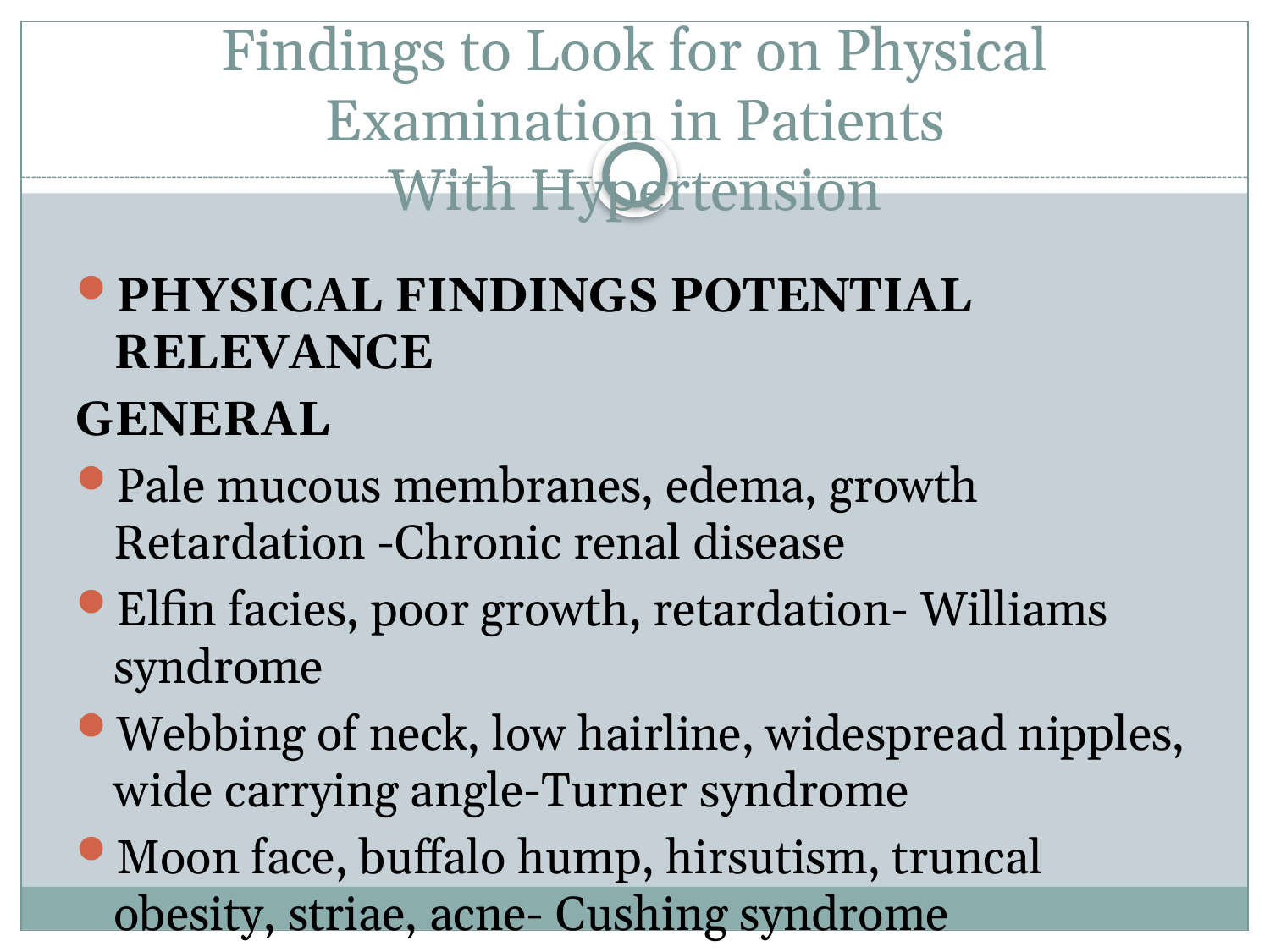

# Findings to Look for on Physical Examination in Patients With Hypertension
PHYSICAL FINDINGS POTENTIAL RELEVANCE
GENERAL
Pale mucous membranes, edema, growth Retardation -Chronic renal disease
Elfin facies, poor growth, retardation- Williams syndrome
Webbing of neck, low hairline, widespread nipples, wide carrying angle-Turner syndrome
Moon face, buffalo hump, hirsutism, truncal obesity, striae, acne- Cushing syndrome